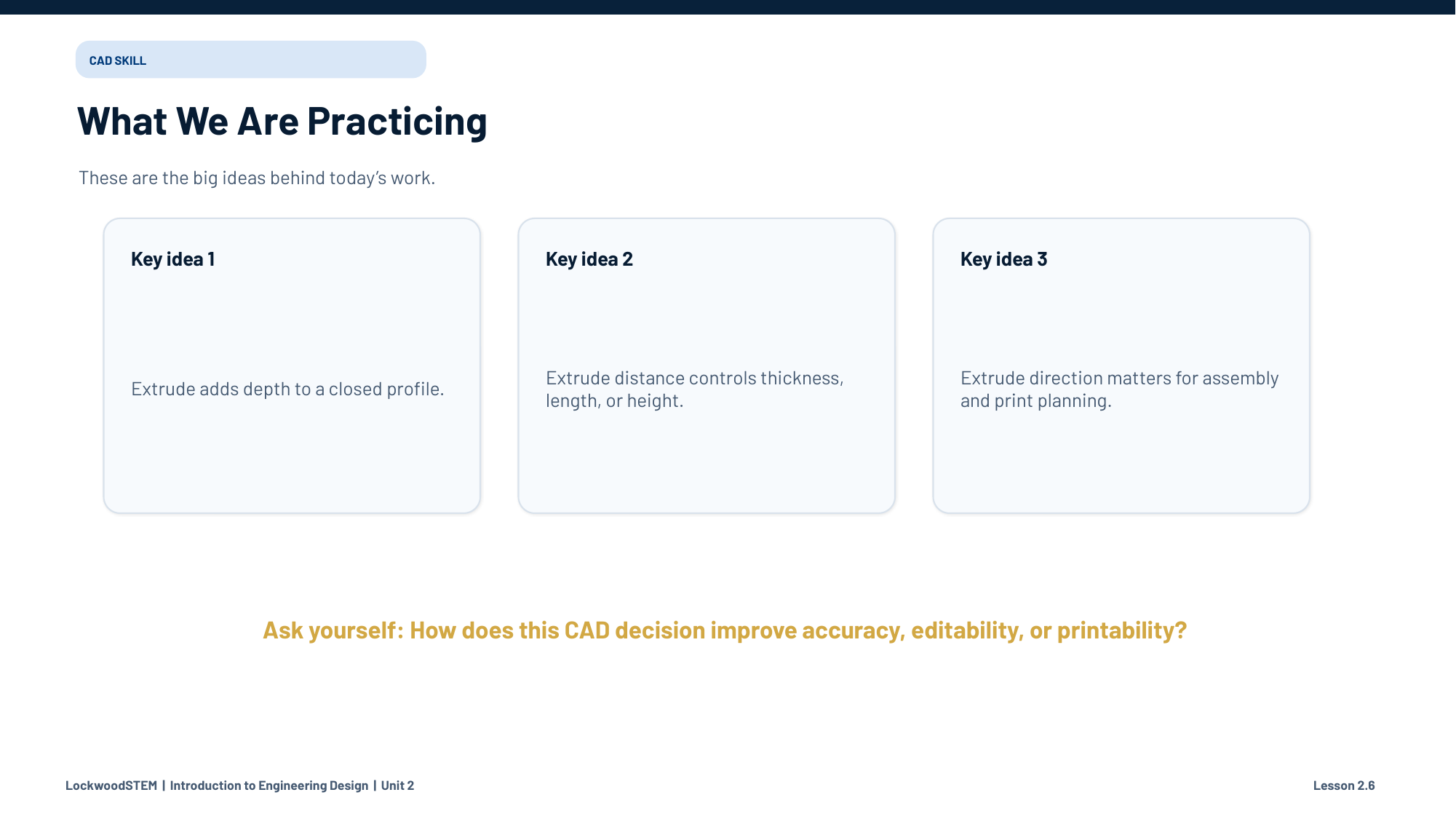

CAD SKILL
What We Are Practicing
These are the big ideas behind today’s work.

Key idea 1
Key idea 2
Key idea 3
Extrude adds depth to a closed profile.
Extrude distance controls thickness, length, or height.
Extrude direction matters for assembly and print planning.
Ask yourself: How does this CAD decision improve accuracy, editability, or printability?
LockwoodSTEM  |  Introduction to Engineering Design  |  Unit 2
Lesson 2.6